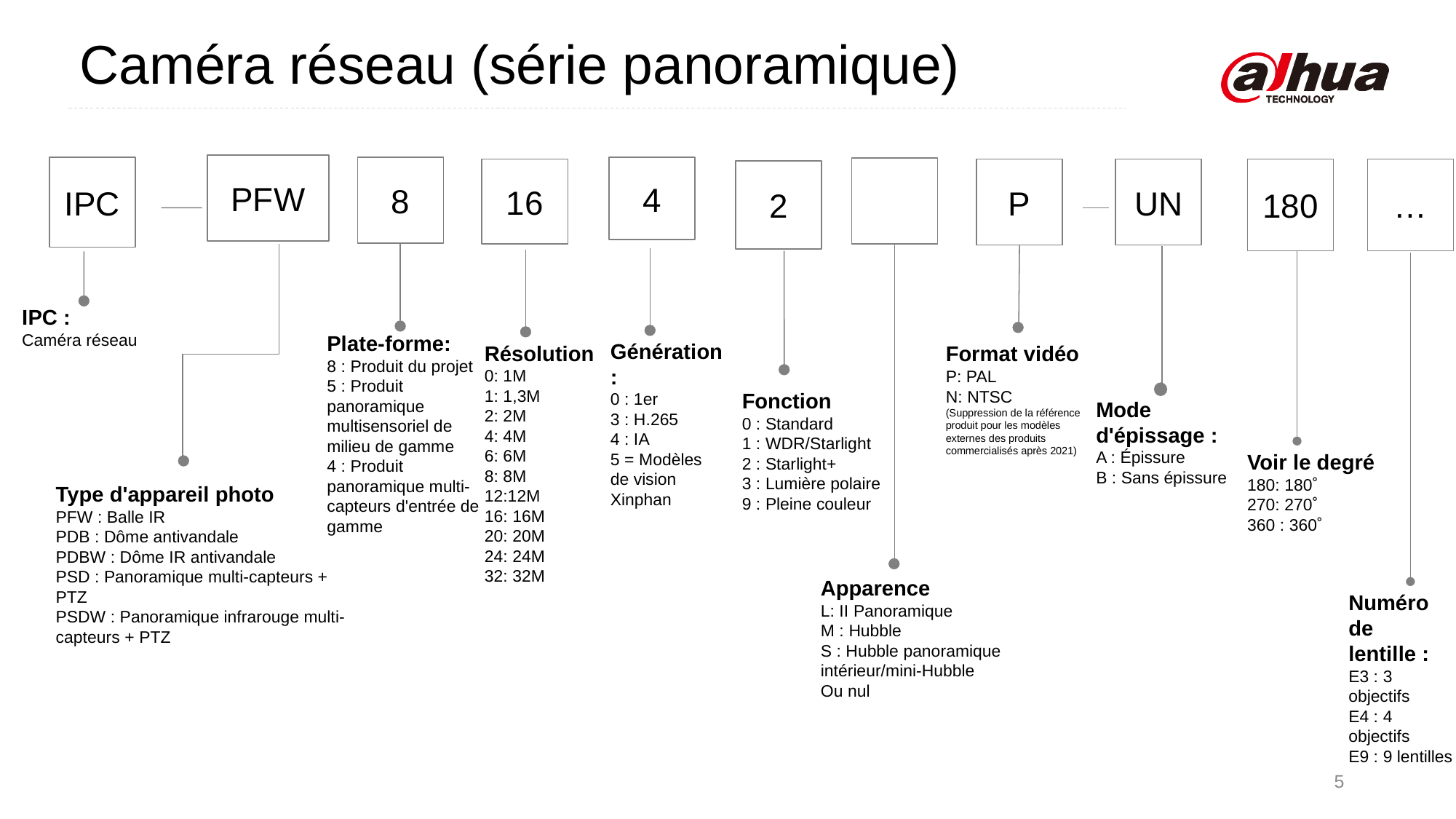

Caméra réseau (série panoramique)
PFW
8
IPC
4

180
…
P
16
UN
2

IPC :
Caméra réseau

Plate-forme:
8 : Produit du projet
5 : Produit panoramique multisensoriel de milieu de gamme
4 : Produit panoramique multi-capteurs d'entrée de gamme

Génération:
0 : 1er
3 : H.265
4 : IA
5 = Modèles de vision Xinphan
Résolution
0: 1M
1: 1,3M
2: 2M
4: 4M
6: 6M
8: 8M
12:12M
16: 16M
20: 20M
24: 24M
32: 32M
Format vidéo
P: PAL
N: NTSC
(Suppression de la référence produit pour les modèles externes des produits commercialisés après 2021)
Fonction
0 : Standard
1 : WDR/Starlight
2 : Starlight+
3 : Lumière polaire
9 : Pleine couleur

Mode d'épissage :
A : Épissure
B : Sans épissure
Voir le degré
180: 180˚
270: 270˚
360 : 360˚

Type d'appareil photo
PFW : Balle IR
PDB : Dôme antivandale
PDBW : Dôme IR antivandale
PSD : Panoramique multi-capteurs + PTZ
PSDW : Panoramique infrarouge multi-capteurs + PTZ

Apparence
L: II Panoramique
M : Hubble
S : Hubble panoramique intérieur/mini-Hubble
Ou nul
Numéro de lentille :
E3 : 3 objectifs
E4 : 4 objectifs
E9 : 9 lentilles
5